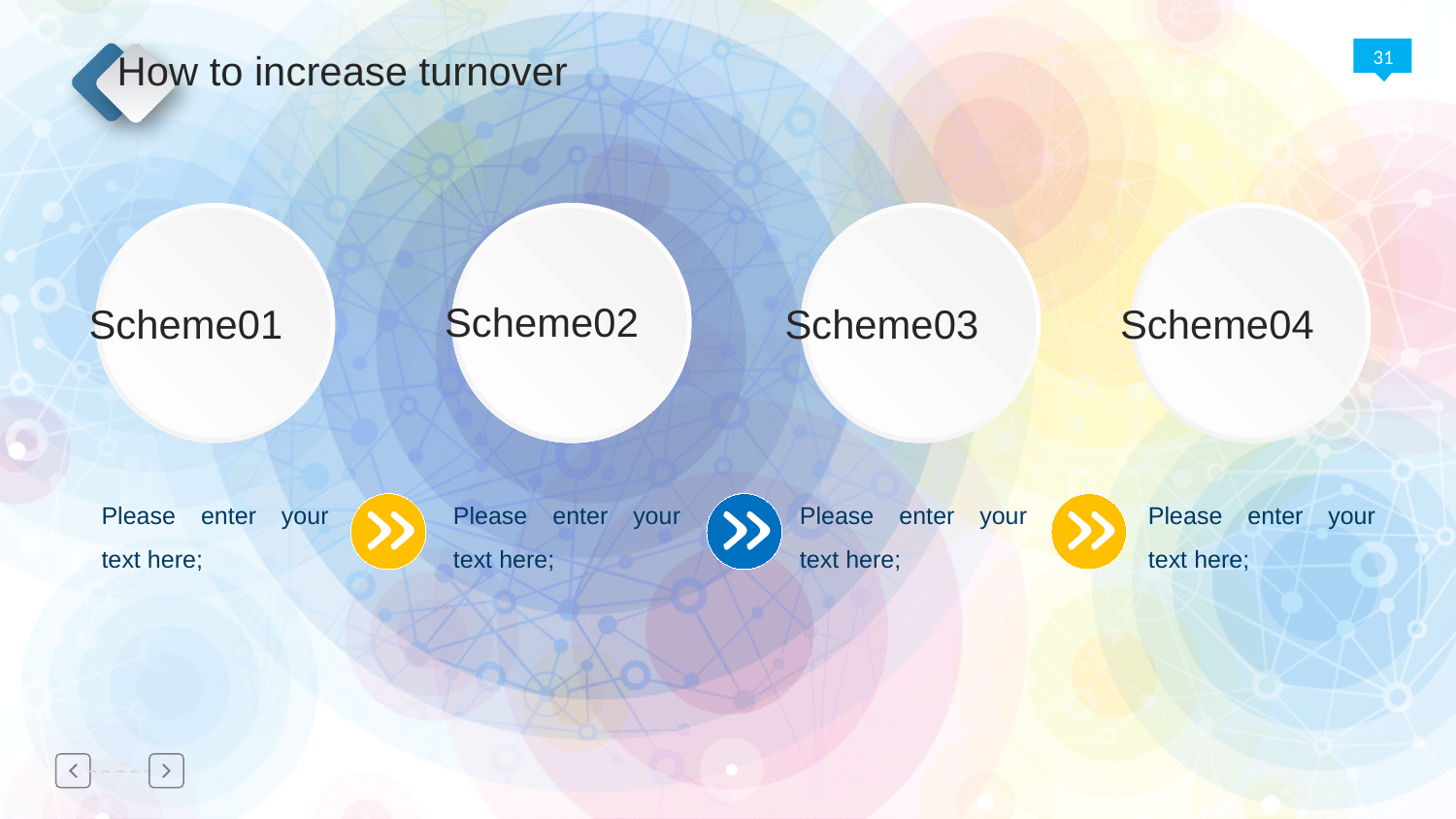

How to increase turnover

Scheme01

Scheme02

Scheme03

Scheme04
Please enter your text here;
Please enter your text here;
Please enter your text here;
Please enter your text here;

Delayer